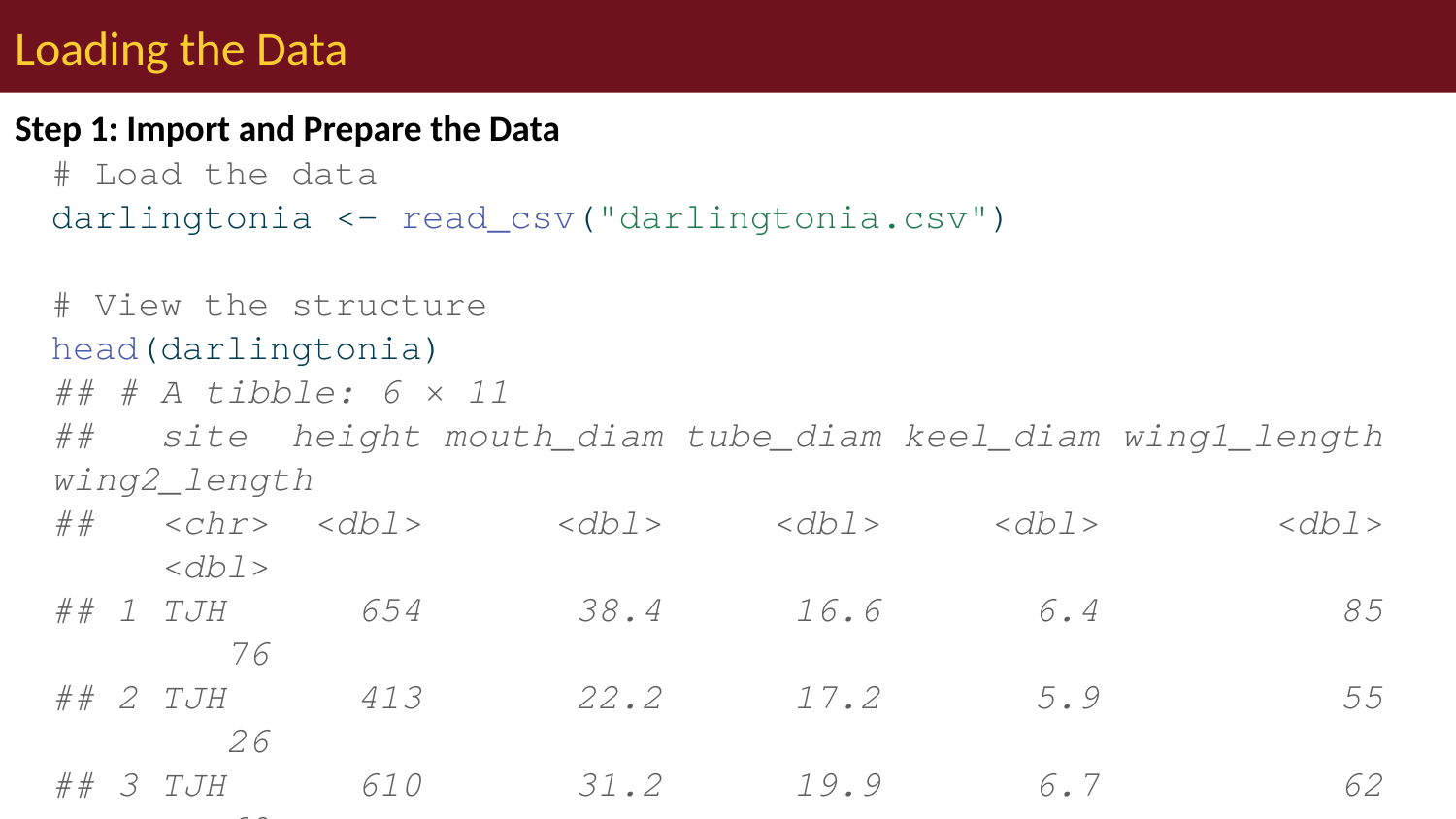

# Loading the Data
Step 1: Import and Prepare the Data
# Load the data darlingtonia <- read_csv("darlingtonia.csv") # View the structure head(darlingtonia) ## # A tibble: 6 × 11 ##   site  height mouth_diam tube_diam keel_diam wing1_length wing2_length ##   <chr>  <dbl>      <dbl>     <dbl>     <dbl>        <dbl>        <dbl> ## 1 TJH      654       38.4      16.6       6.4           85           76 ## 2 TJH      413       22.2      17.2       5.9           55           26 ## 3 TJH      610       31.2      19.9       6.7           62           60 ## 4 TJH      546       34.4      20.8       6.3           84           79 ## 5 TJH      665       30.5      20.4       6.6           60           51 ## 6 TJH      665       33.6      19.5       6.6           84           66 ## # ℹ 4 more variables: wingsprea <dbl>, hoodmass_g <dbl>, tubemass_g <dbl>, ## #   wingmass_g <dbl> darlingtonia %>% count(site, name = "n_plants") ## # A tibble: 4 × 2 ##   site  n_plants ##   <chr>    <int> ## 1 DG          25 ## 2 HD          12 ## 3 LEH         25 ## 4 TJH         25